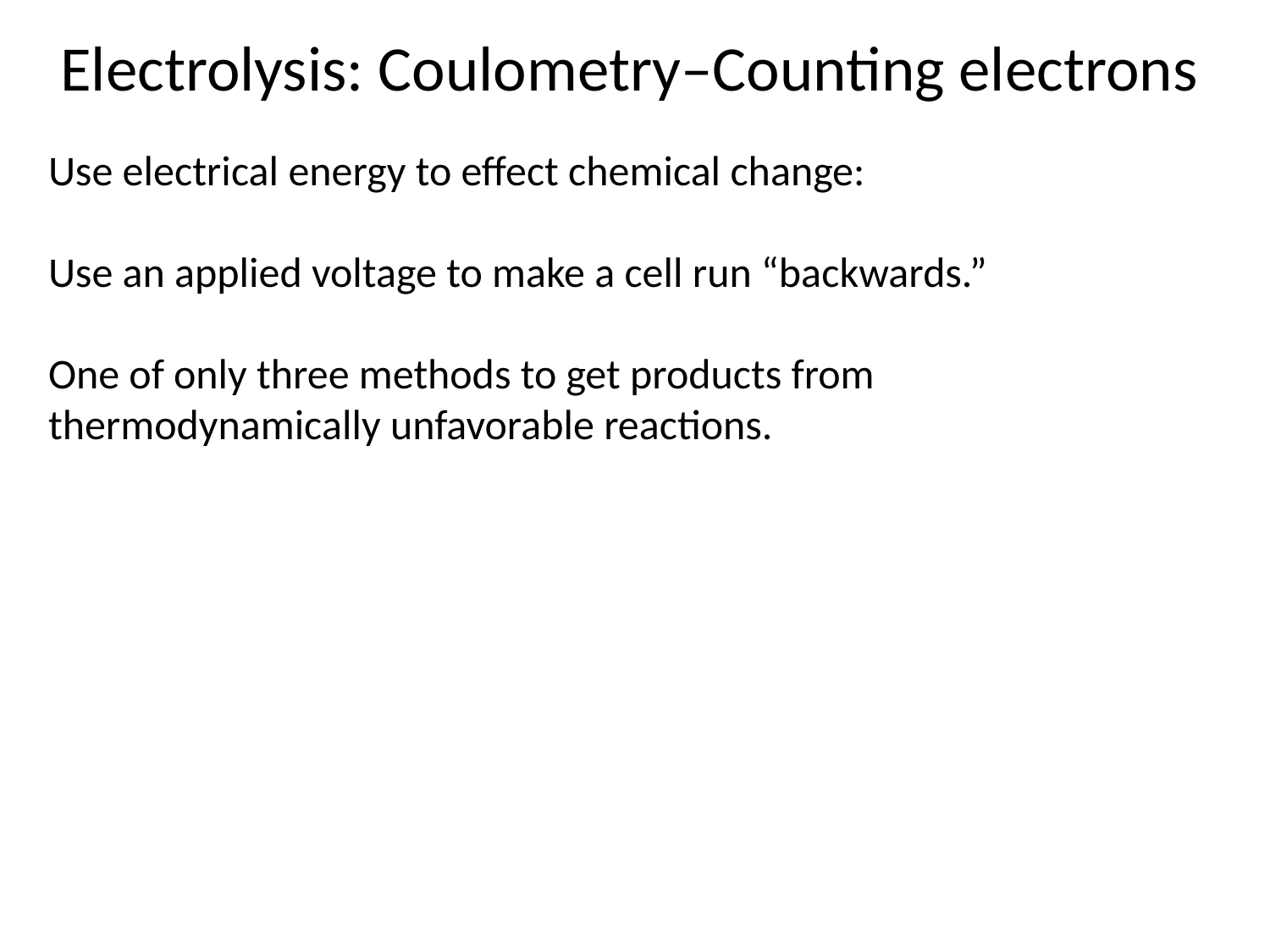

Electrolysis: Coulometry–Counting electrons
Use electrical energy to effect chemical change:

Use an applied voltage to make a cell run “backwards.”

One of only three methods to get products from
thermodynamically unfavorable reactions.